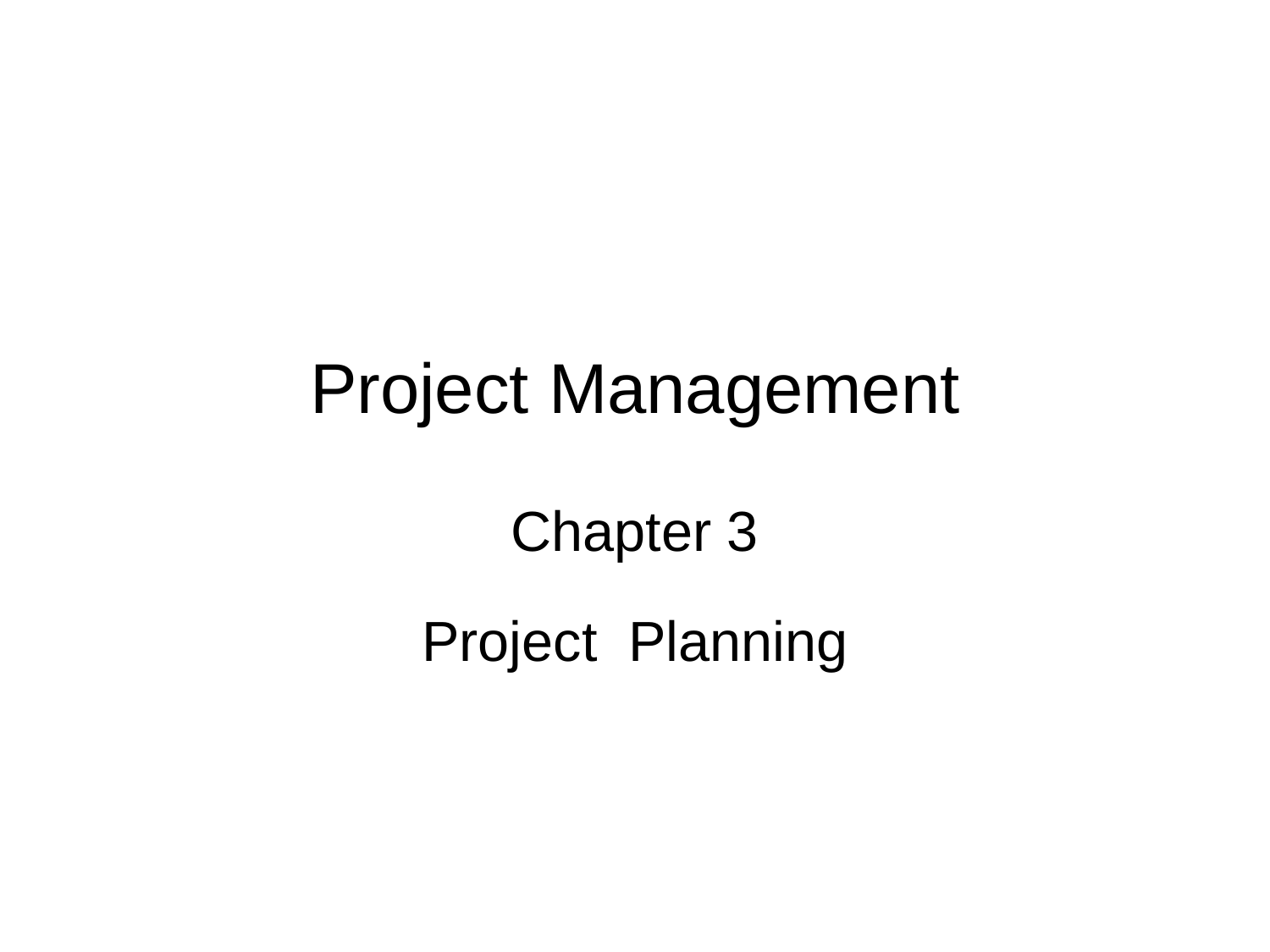

# Project Management Chapter 3 Project  Planning